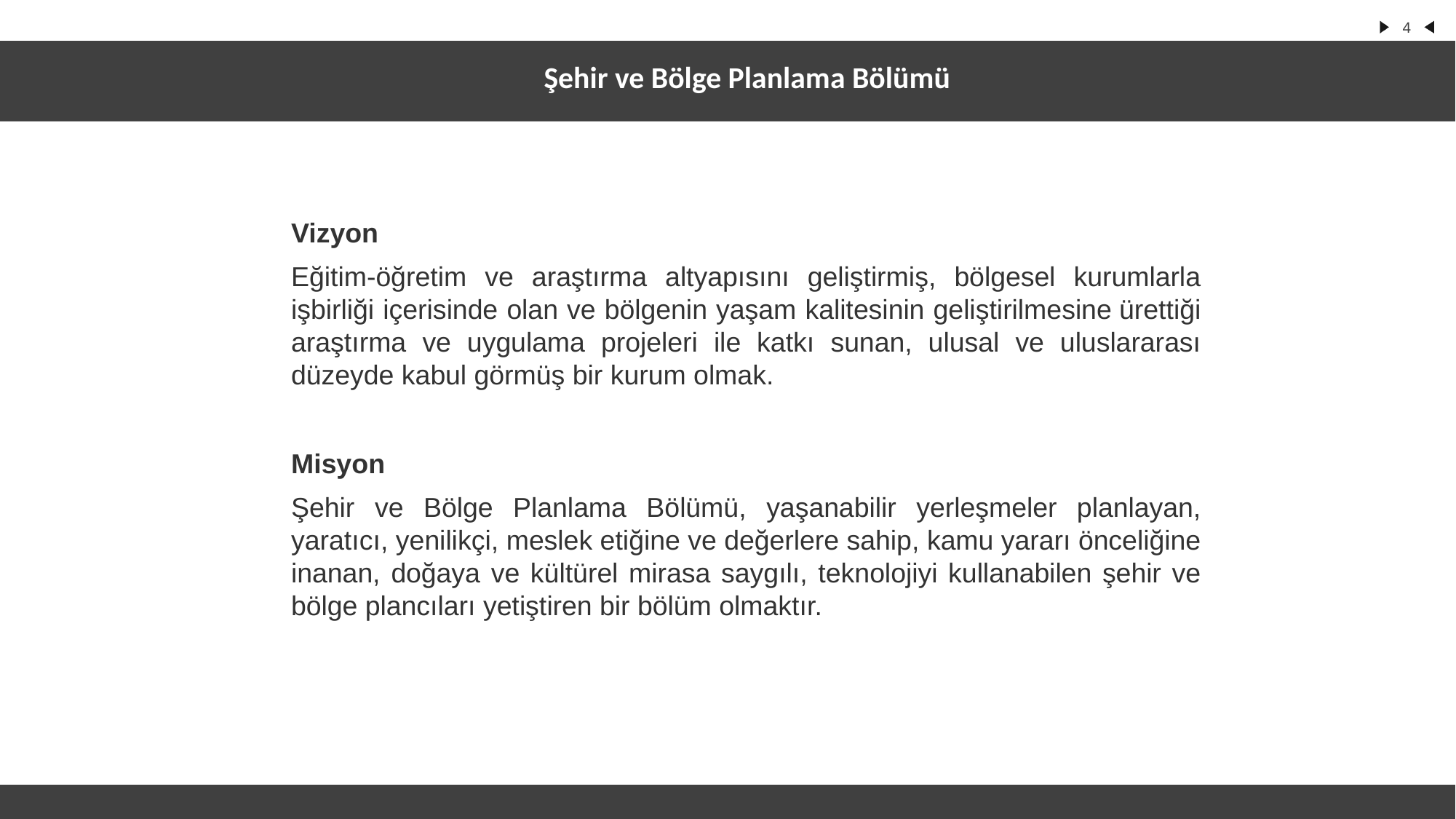

Şehir ve Bölge Planlama Bölümü
Vizyon
Eğitim-öğretim ve araştırma altyapısını geliştirmiş, bölgesel kurumlarla işbirliği içerisinde olan ve bölgenin yaşam kalitesinin geliştirilmesine ürettiği araştırma ve uygulama projeleri ile katkı sunan, ulusal ve uluslararası düzeyde kabul görmüş bir kurum olmak.

Misyon
Şehir ve Bölge Planlama Bölümü, yaşanabilir yerleşmeler planlayan, yaratıcı, yenilikçi, meslek etiğine ve değerlere sahip, kamu yararı önceliğine inanan, doğaya ve kültürel mirasa saygılı, teknolojiyi kullanabilen şehir ve bölge plancıları yetiştiren bir bölüm olmaktır.